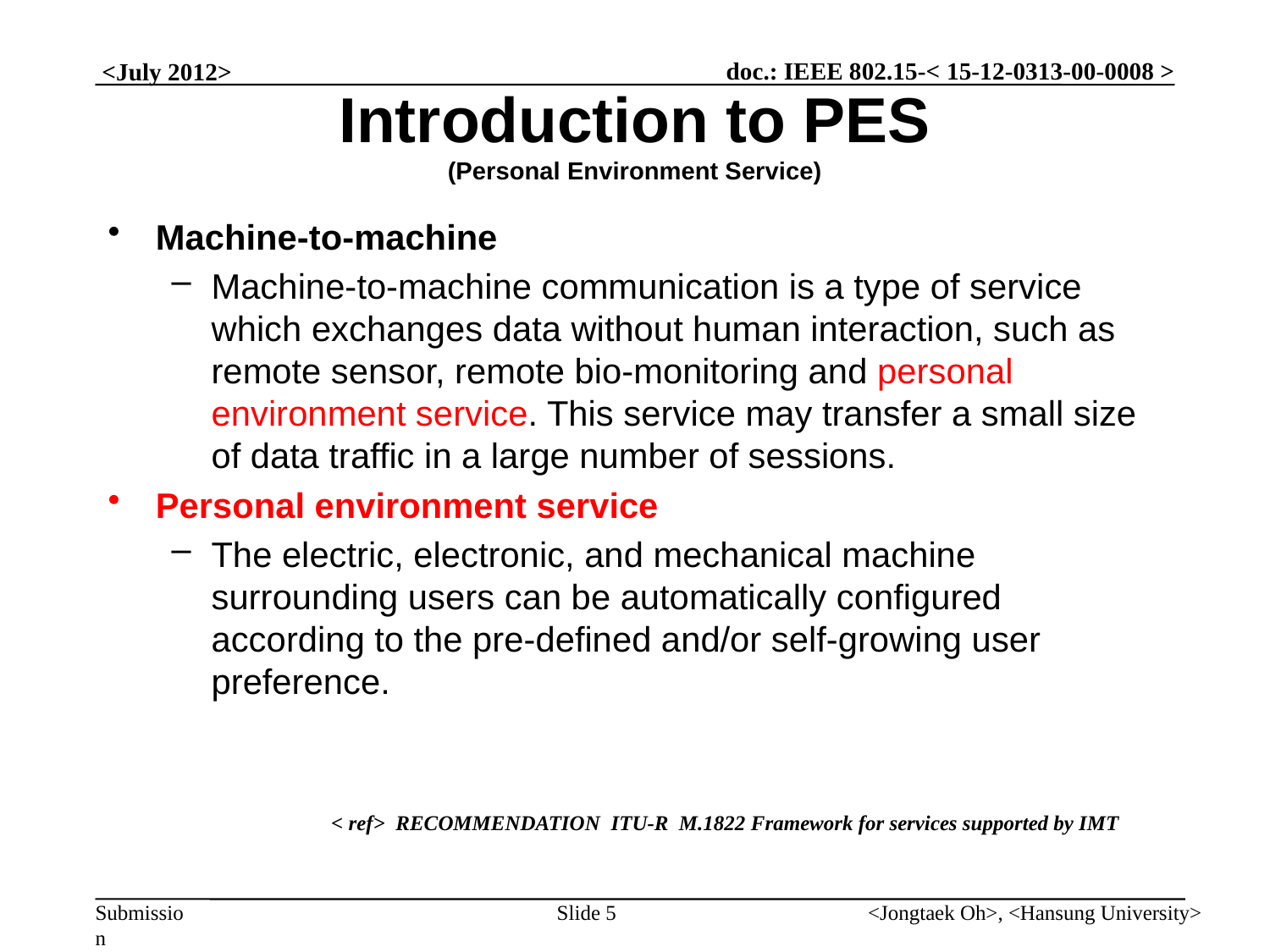

# Introduction to PES (Personal Environment Service)
Machine-to-machine
Machine-to-machine communication is a type of service which exchanges data without human interaction, such as remote sensor, remote bio-monitoring and personal environment service. This service may transfer a small size of data traffic in a large number of sessions.
Personal environment service
The electric, electronic, and mechanical machine surrounding users can be automatically configured according to the pre-defined and/or self-growing user preference.

< ref>  RECOMMENDATION  ITU-R  M.1822 Framework for services supported by IMT